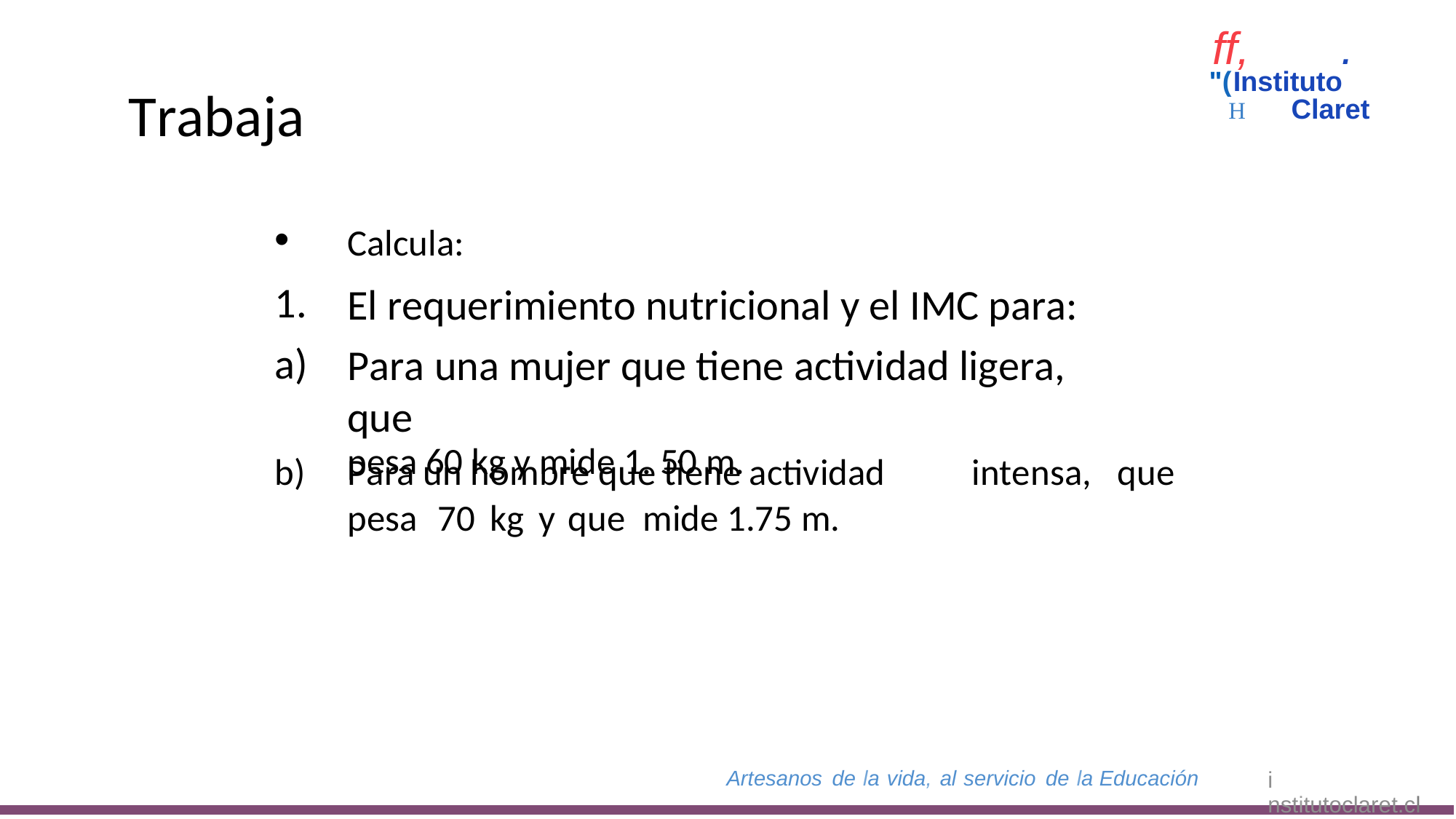

ff,
.
"(Instituto
H       Claret
Trabaja
•
1.
a)
Calcula:
El requerimiento nutricional y el IMC para:
Para una mujer que tiene actividad ligera, que
pesa 60 kg y mide 1. 50 m.
b)
Para un hombre que tiene actividad
intensa,
que
pesa
70
kg
y
que
mide 1.75 m.
Artesanos de la vida, al servicio de la Educación
i nstitutoclaret.cl